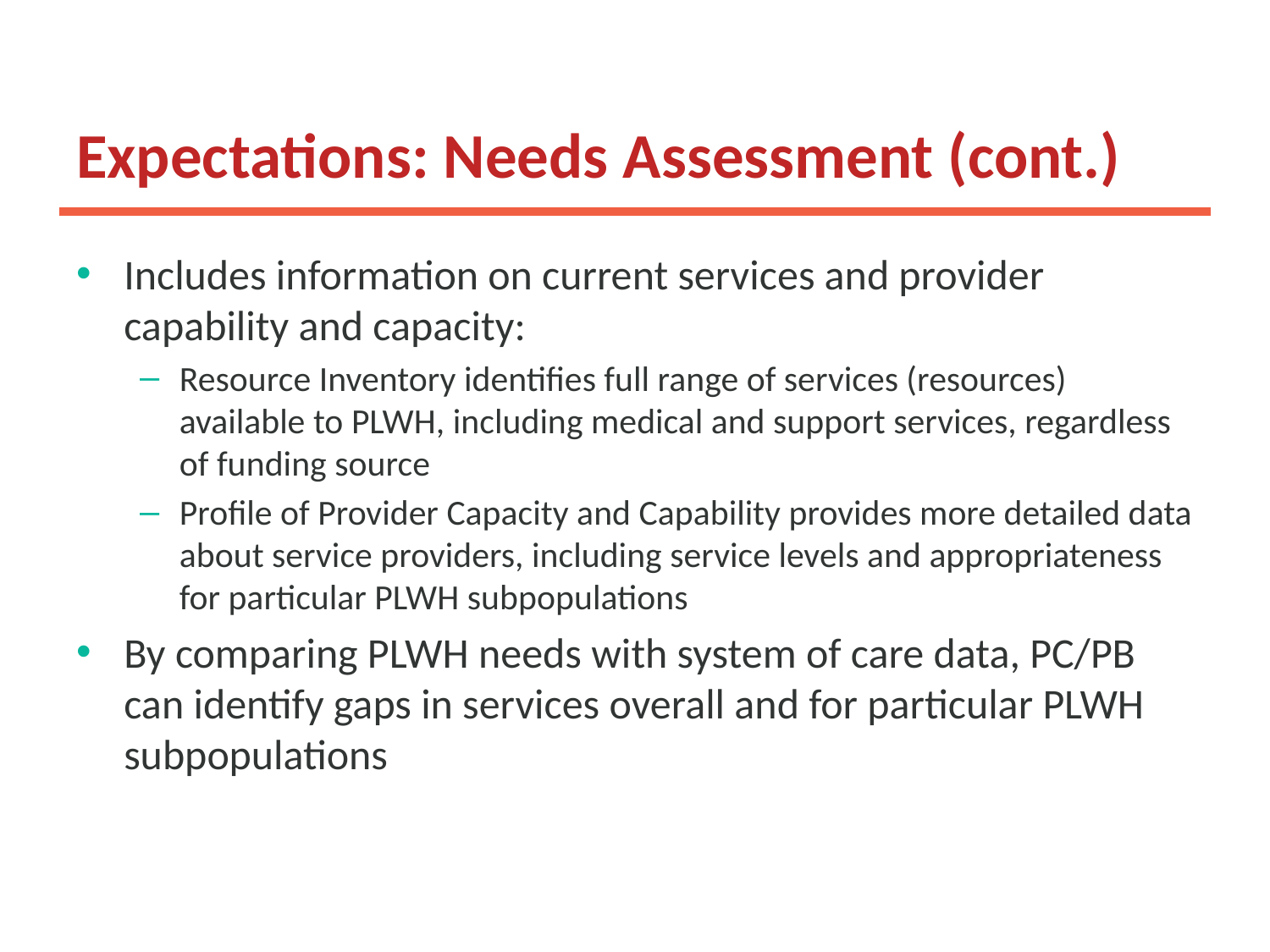

# Expectations: Needs Assessment (cont.)
Includes information on current services and provider capability and capacity:
Resource Inventory identifies full range of services (resources) available to PLWH, including medical and support services, regardless of funding source
Profile of Provider Capacity and Capability provides more detailed data about service providers, including service levels and appropriateness for particular PLWH subpopulations
By comparing PLWH needs with system of care data, PC/PB can identify gaps in services overall and for particular PLWH subpopulations